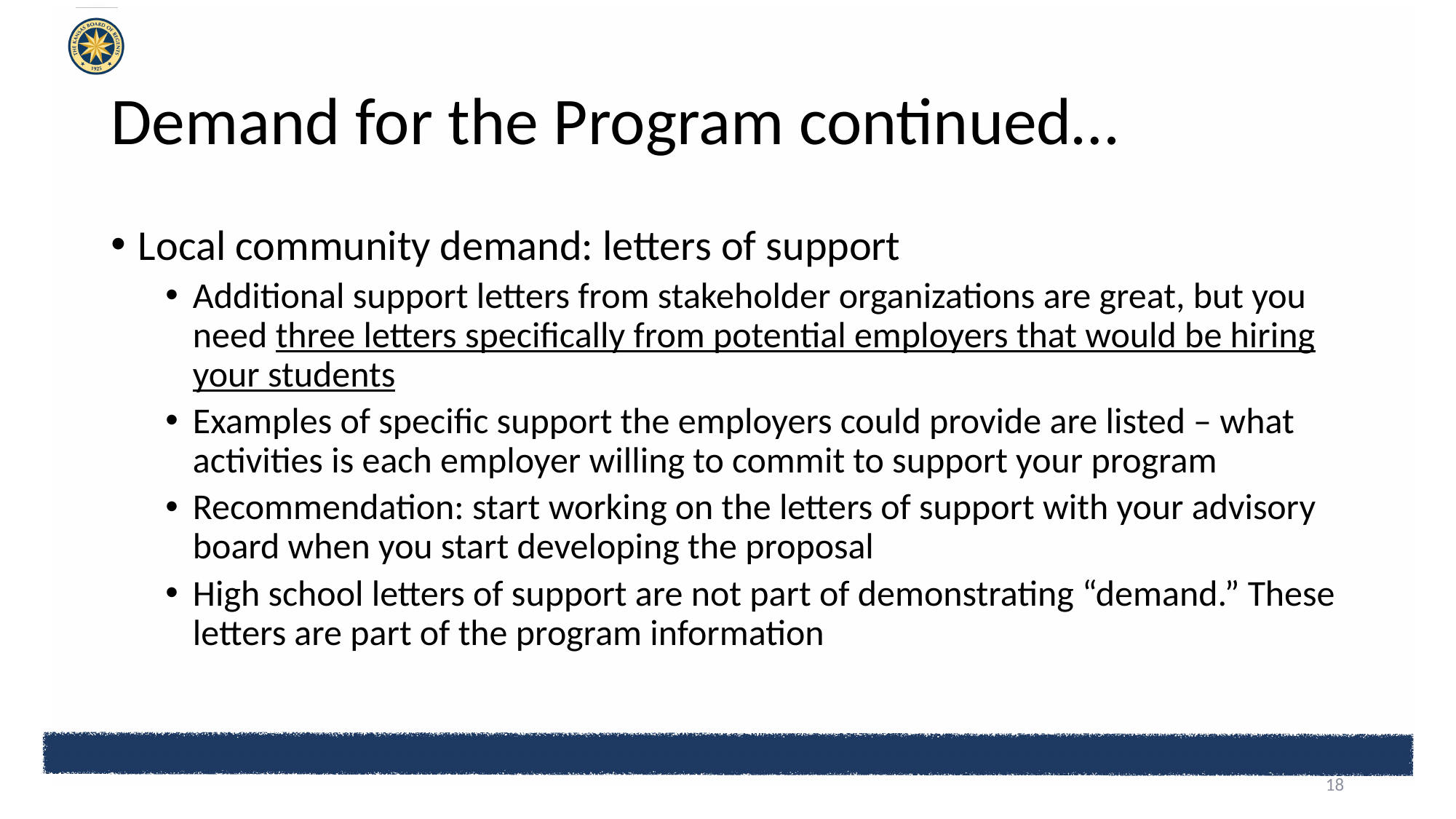

# Demand for the Program continued…
Local community demand: letters of support
Additional support letters from stakeholder organizations are great, but you need three letters specifically from potential employers that would be hiring your students
Examples of specific support the employers could provide are listed – what activities is each employer willing to commit to support your program
Recommendation: start working on the letters of support with your advisory board when you start developing the proposal
High school letters of support are not part of demonstrating “demand.” These letters are part of the program information

18